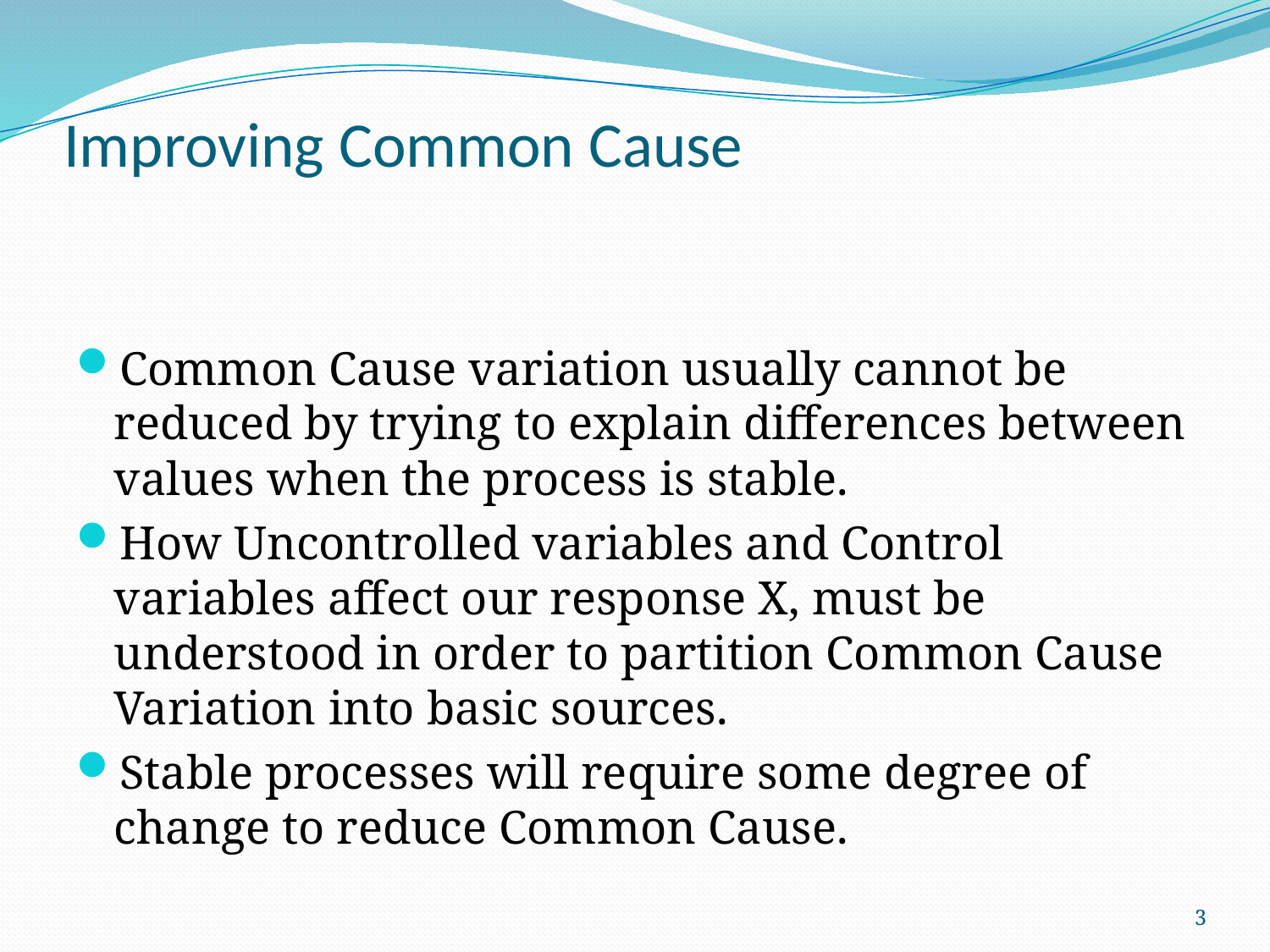

# Improving Common Cause

Common Cause variation usually cannot be reduced by trying to explain differences between values when the process is stable.
How Uncontrolled variables and Control variables affect our response X, must be understood in order to partition Common Cause Variation into basic sources.
Stable processes will require some degree of change to reduce Common Cause.

3